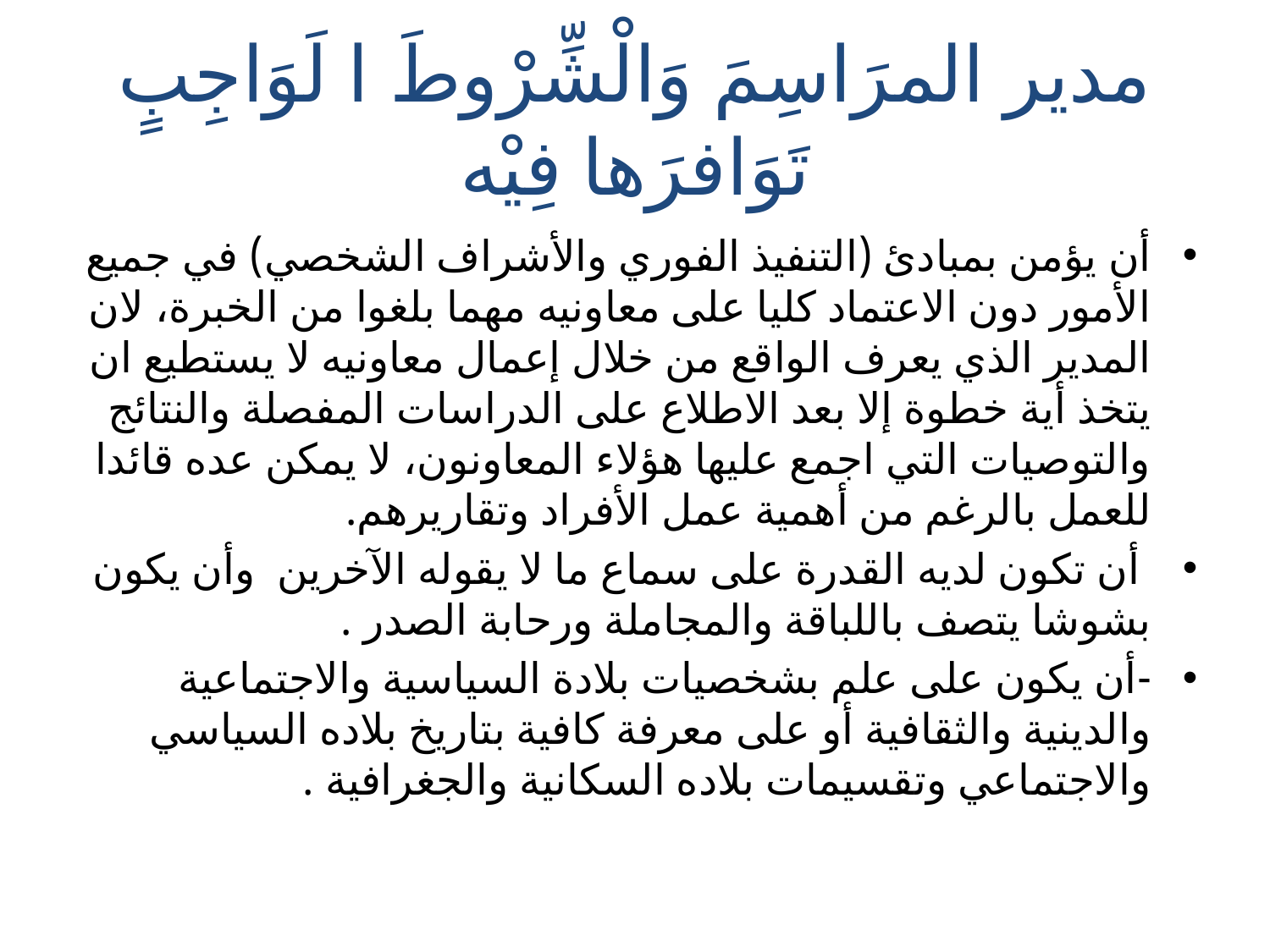

# مدير المرَاسِمَ وَالْشِّرْوطَ ا لَوَاجِبٍ تَوَافرَها فِيْه
أن يؤمن بمبادئ (التنفيذ الفوري والأشراف الشخصي) في جميع الأمور دون الاعتماد كليا على معاونيه مهما بلغوا من الخبرة، لان المدير الذي يعرف الواقع من خلال إعمال معاونيه لا يستطيع ان يتخذ أية خطوة إلا بعد الاطلاع على الدراسات المفصلة والنتائج والتوصيات التي اجمع عليها هؤلاء المعاونون، لا يمكن عده قائدا للعمل بالرغم من أهمية عمل الأفراد وتقاريرهم.
 أن تكون لديه القدرة على سماع ما لا يقوله الآخرين  وأن يكون بشوشا يتصف باللباقة والمجاملة ورحابة الصدر .
-أن يكون على علم بشخصيات بلادة السياسية والاجتماعية والدينية والثقافية أو على معرفة كافية بتاريخ بلاده السياسي والاجتماعي وتقسيمات بلاده السكانية والجغرافية .